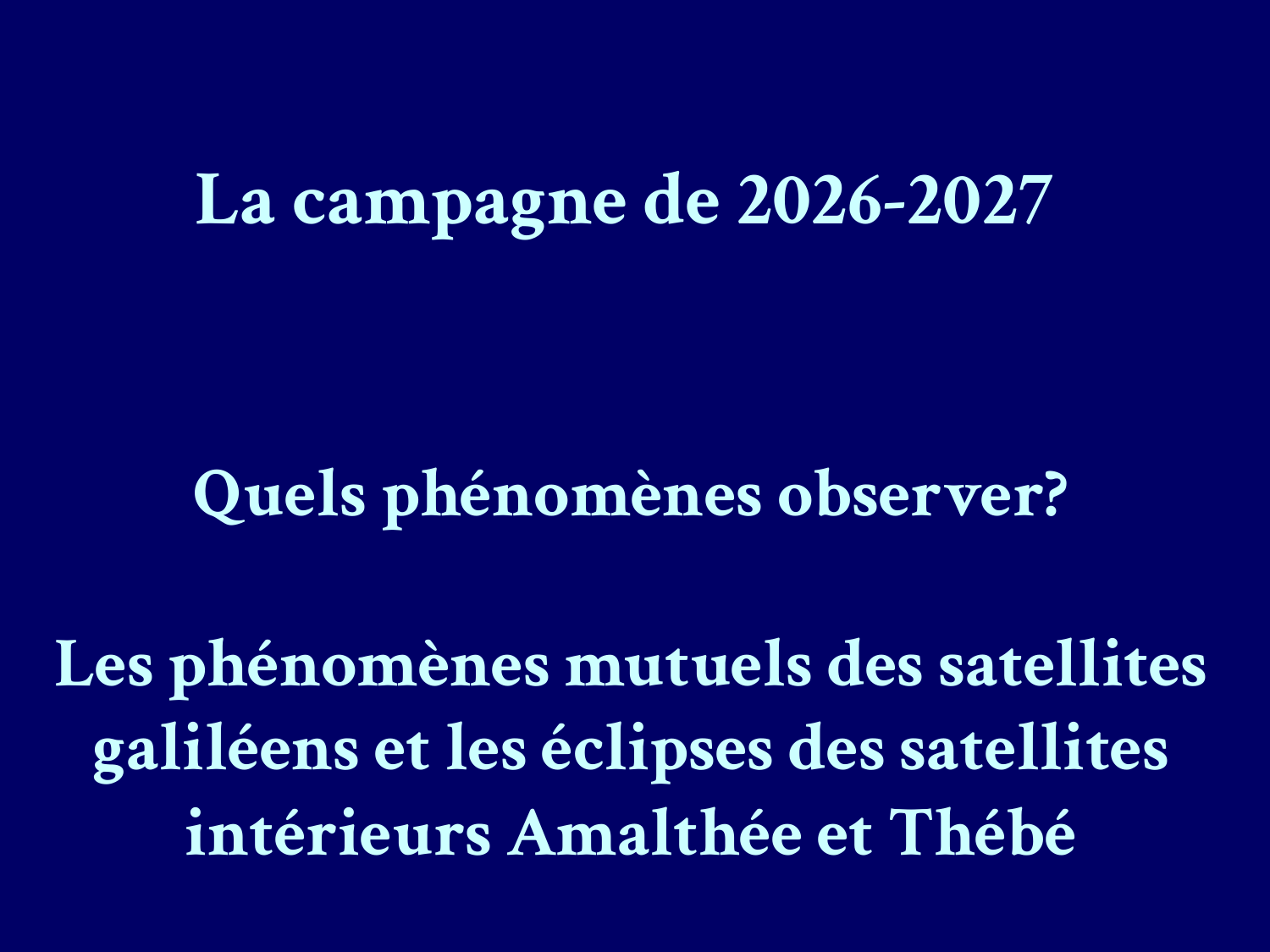

# La campagne de 2026-2027
Quels phénomènes observer?

Les phénomènes mutuels des satellites galiléens et les éclipses des satellites intérieurs Amalthée et Thébé